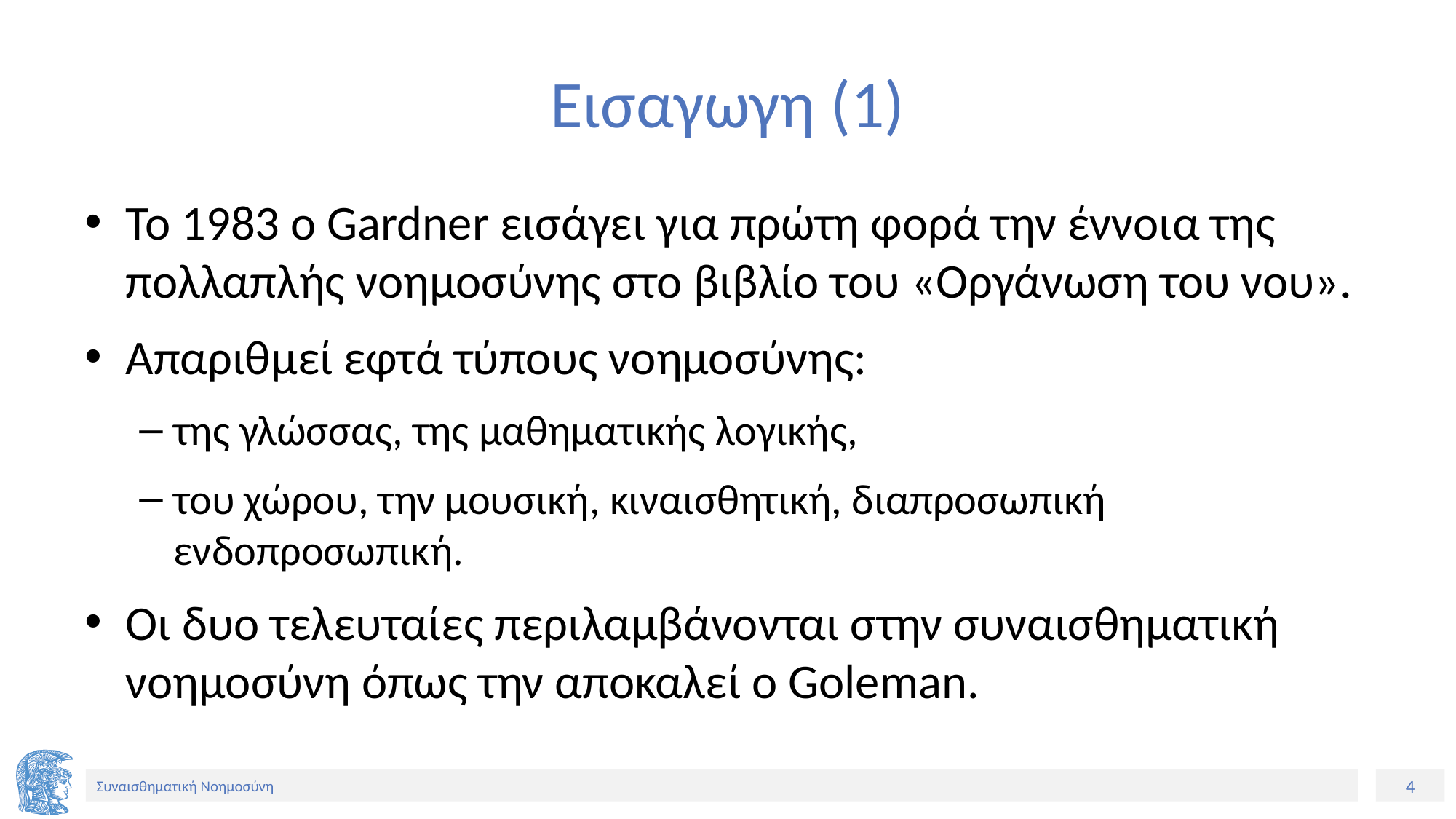

# Εισαγωγη (1)
Το 1983 ο Gardner εισάγει για πρώτη φορά την έννοια της πολλαπλής νοημοσύνης στο βιβλίο του «Οργάνωση του νου».
Απαριθμεί εφτά τύπους νοημοσύνης:
της γλώσσας, της μαθηματικής λογικής,
του χώρου, την μουσική, κιναισθητική, διαπροσωπική ενδοπροσωπική.
Οι δυο τελευταίες περιλαμβάνονται στην συναισθηματική νοημοσύνη όπως την αποκαλεί ο Goleman.